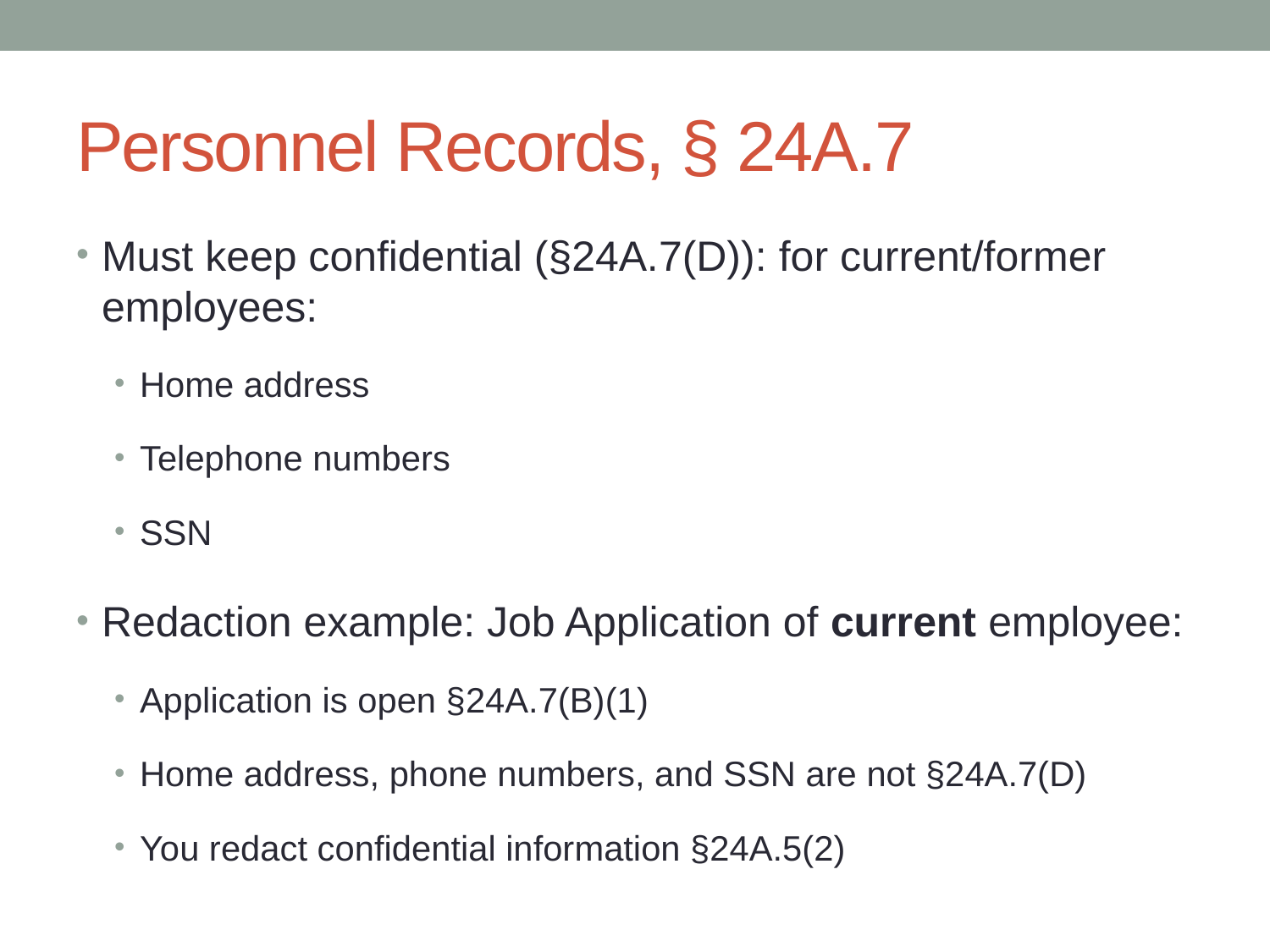

# Personnel Records, § 24A.7
Must keep confidential (§24A.7(D)): for current/former employees:
Home address
Telephone numbers
SSN
Redaction example: Job Application of current employee:
Application is open §24A.7(B)(1)
Home address, phone numbers, and SSN are not §24A.7(D)
You redact confidential information §24A.5(2)